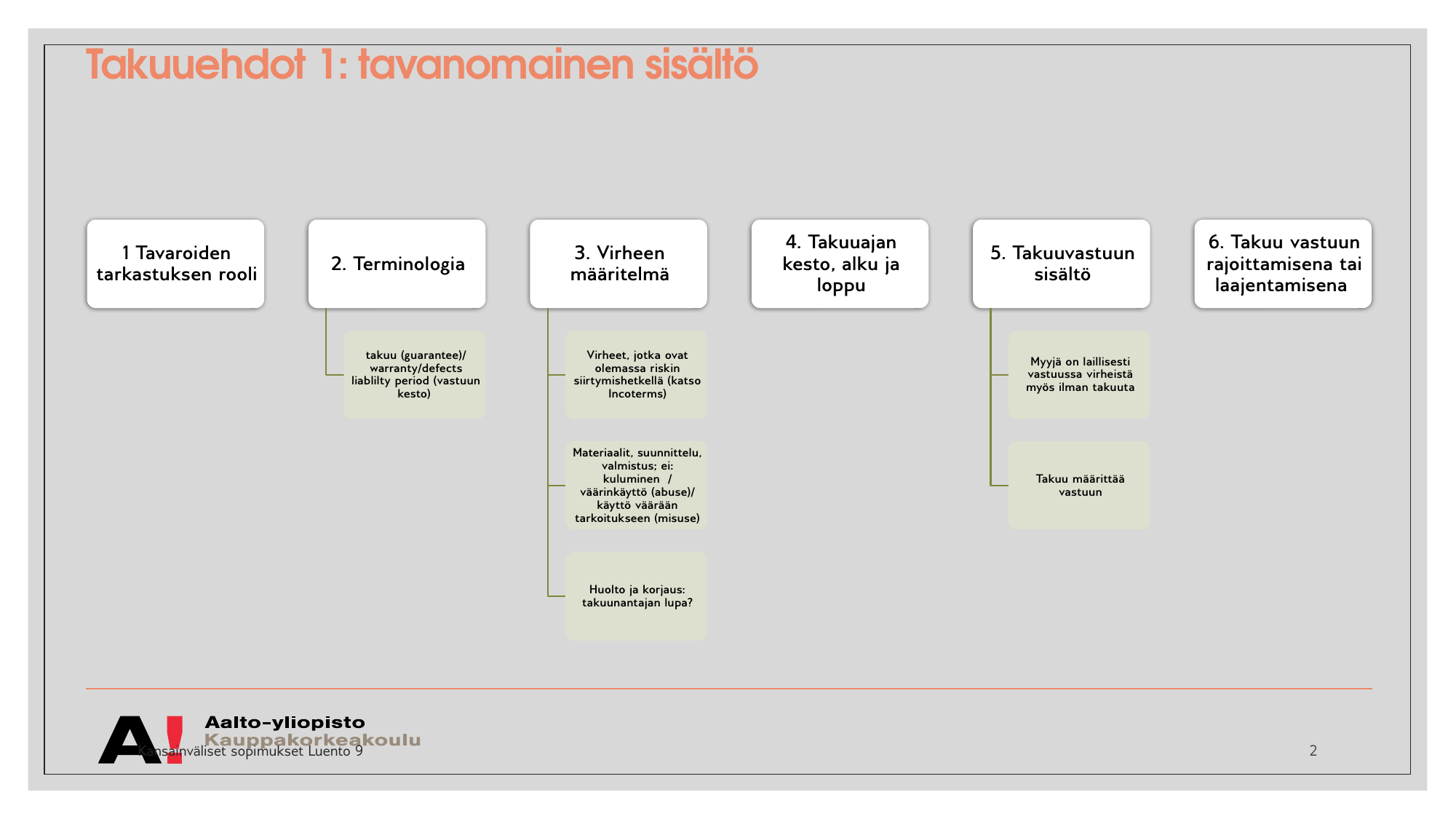

# Takuuehdot 1: tavanomainen sisältö
1 Tavaroiden tarkastuksen rooli
2. Terminologia
takuu (guarantee)/ warranty/defects liablilty period (vastuun kesto)
3. Virheen määritelmä
Virheet, jotka ovat olemassa riskin siirtymishetkellä (katso Incoterms)
Materiaalit, suunnittelu, valmistus; ei: kuluminen  / väärinkäyttö (abuse)/ käyttö väärään tarkoitukseen (misuse)
Huolto ja korjaus: takuunantajan lupa?
4. Takuuajan kesto, alku ja loppu
5. Takuuvastuun sisältö
Myyjä on laillisesti vastuussa virheistä myös ilman takuuta
Takuu määrittää vastuun
6. Takuu vastuun rajoittamisena tai laajentamisena
Kansainväliset sopimukset Luento 9
2